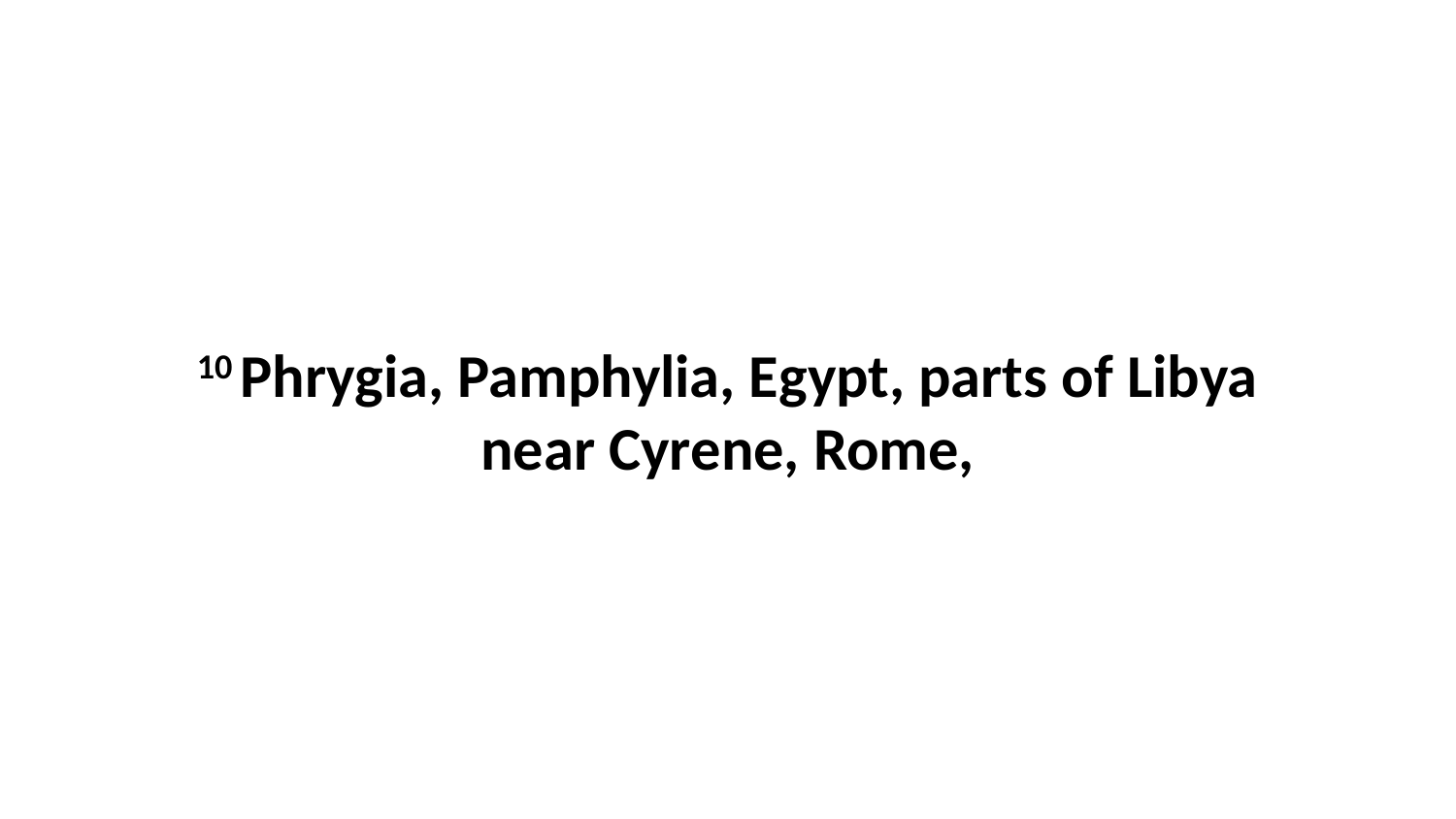

10 Phrygia, Pamphylia, Egypt, parts of Libya near Cyrene, Rome,